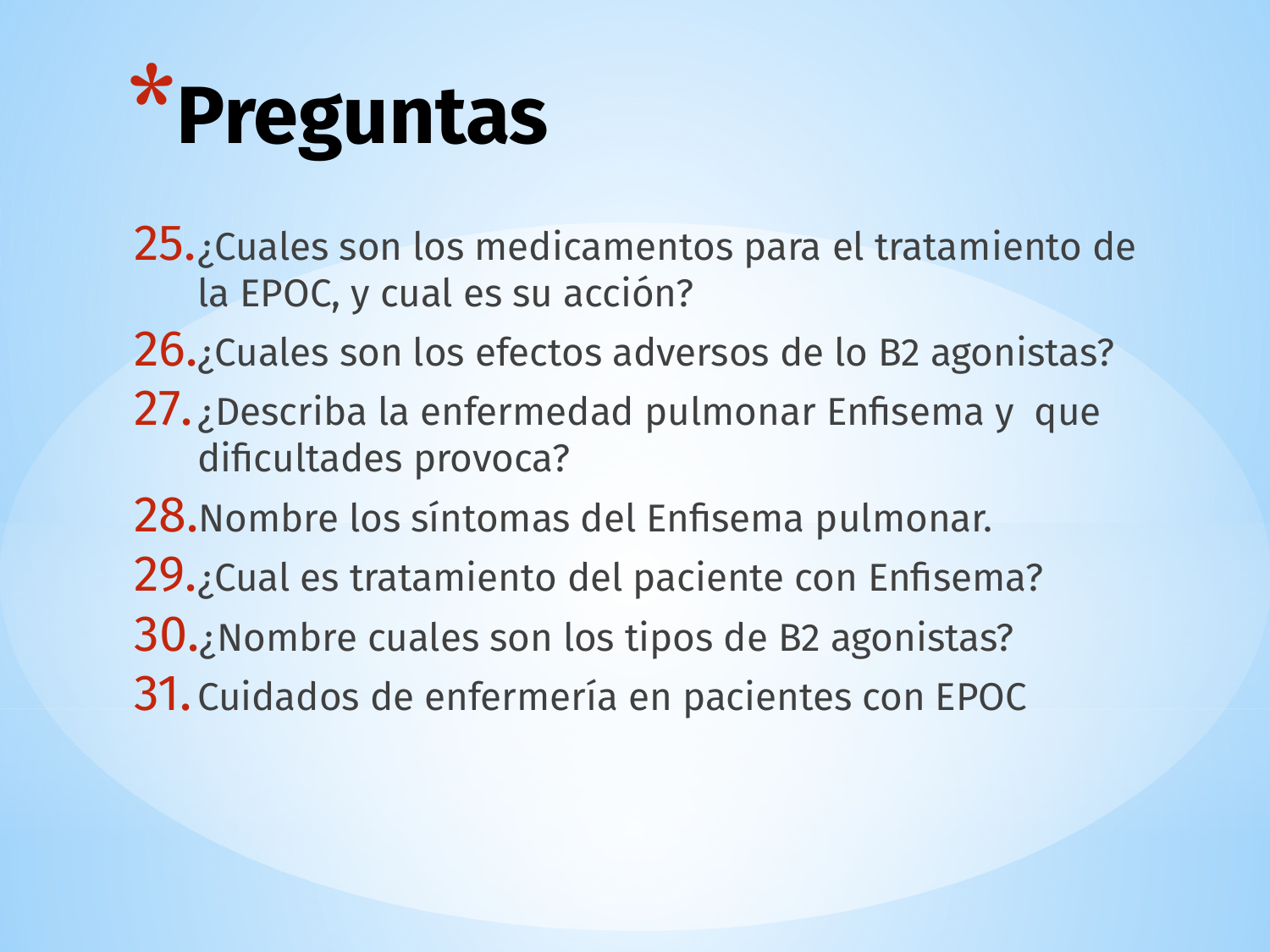

# Preguntas
¿Cuales son los medicamentos para el tratamiento de la EPOC, y cual es su acción?
¿Cuales son los efectos adversos de lo B2 agonistas?
¿Describa la enfermedad pulmonar Enfisema y  que dificultades provoca?
Nombre los síntomas del Enfisema pulmonar.
¿Cual es tratamiento del paciente con Enfisema?
¿Nombre cuales son los tipos de B2 agonistas?
Cuidados de enfermería en pacientes con EPOC